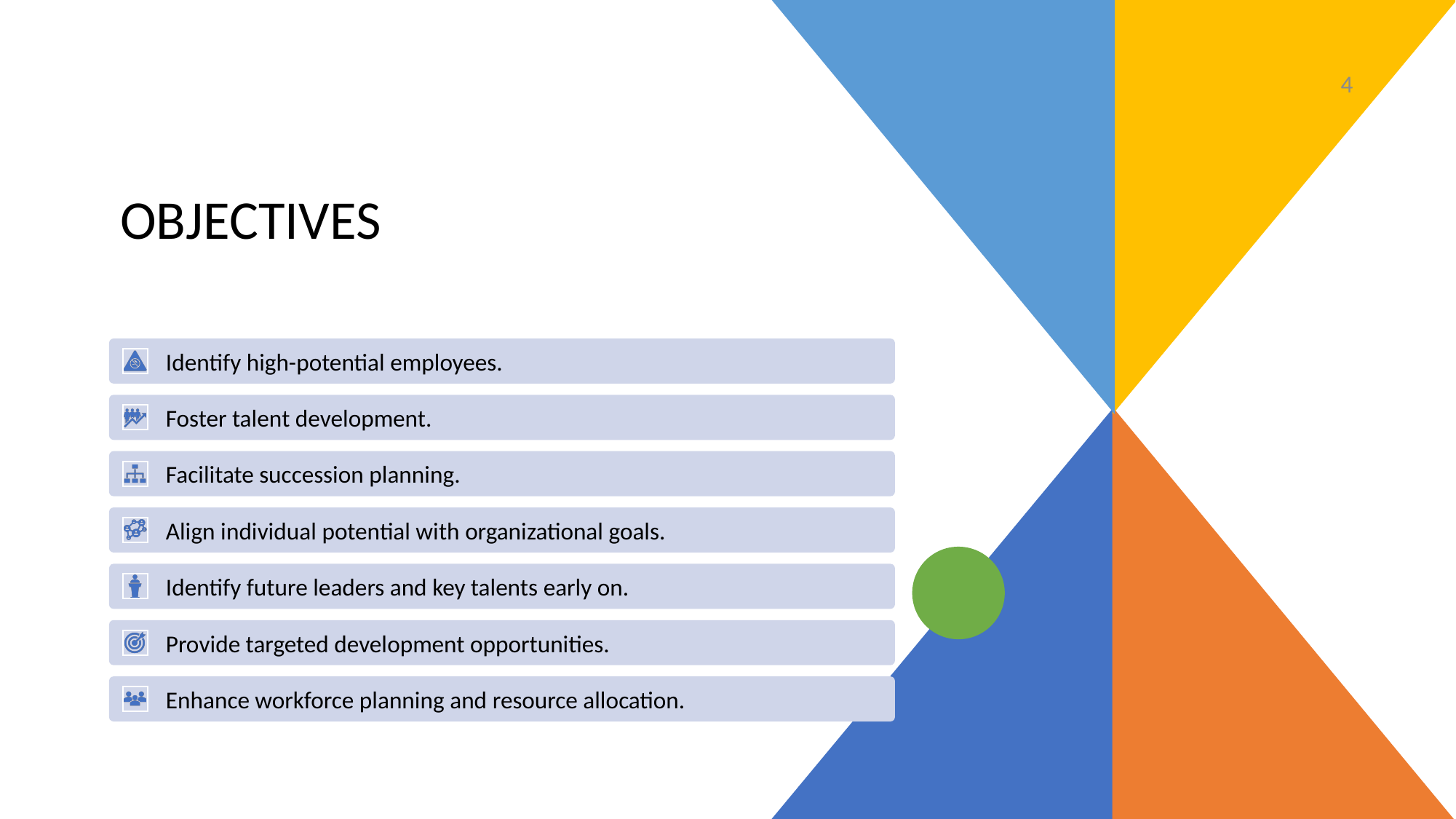

4
# OBJECTIVES
Identify high-potential employees.
Foster talent development.
Facilitate succession planning.
Align individual potential with organizational goals.
Identify future leaders and key talents early on.
Provide targeted development opportunities.
Enhance workforce planning and resource allocation.